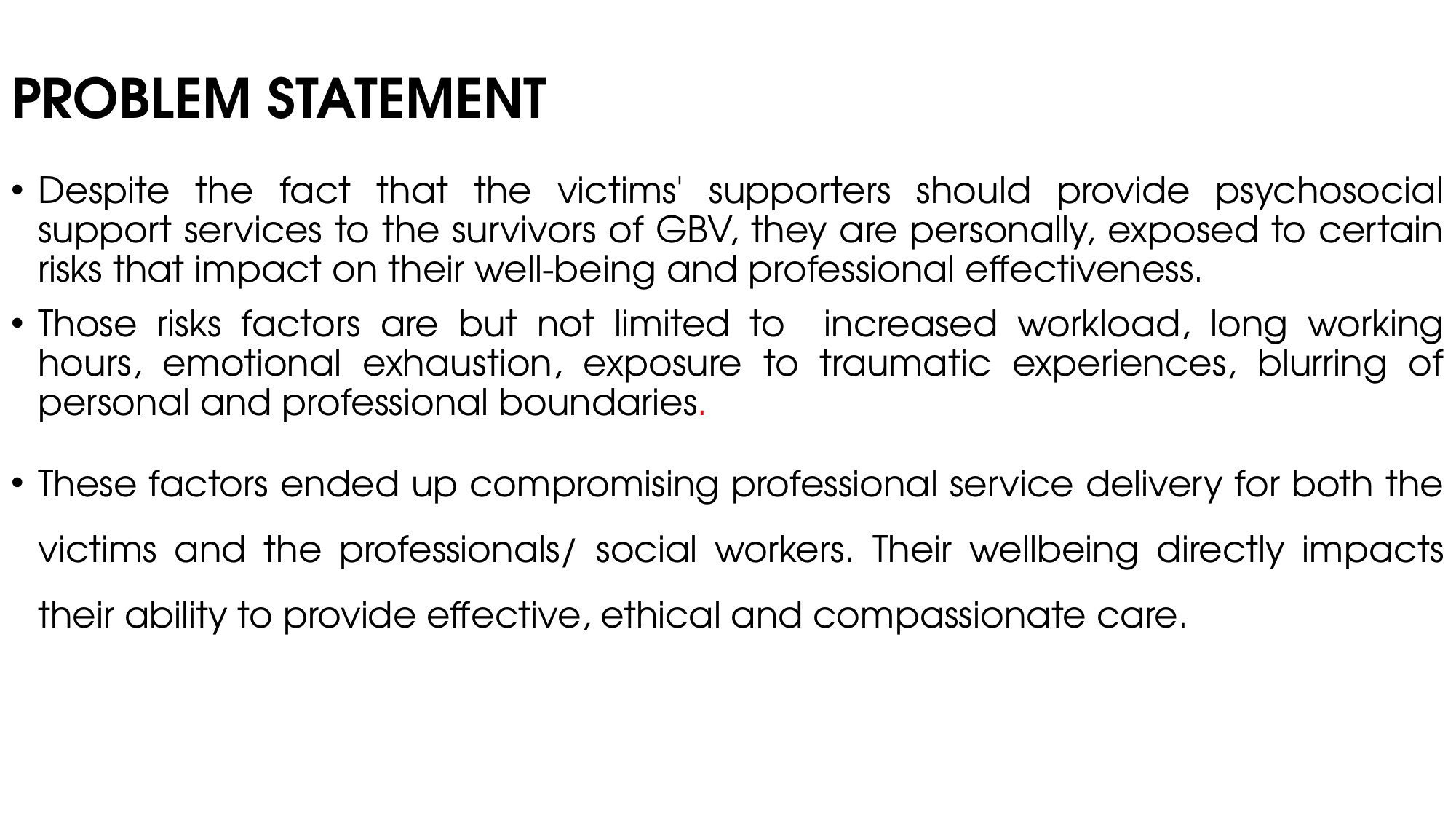

# PROBLEM STATEMENT
Despite the fact that the victims' supporters should provide psychosocial support services to the survivors of GBV, they are personally, exposed to certain risks that impact on their well-being and professional effectiveness.
Those risks factors are but not limited to  increased workload, long working hours, emotional exhaustion, exposure to traumatic experiences, blurring of personal and professional boundaries.
These factors ended up compromising professional service delivery for both the victims and the professionals/ social workers. Their wellbeing directly impacts their ability to provide effective, ethical and compassionate care.